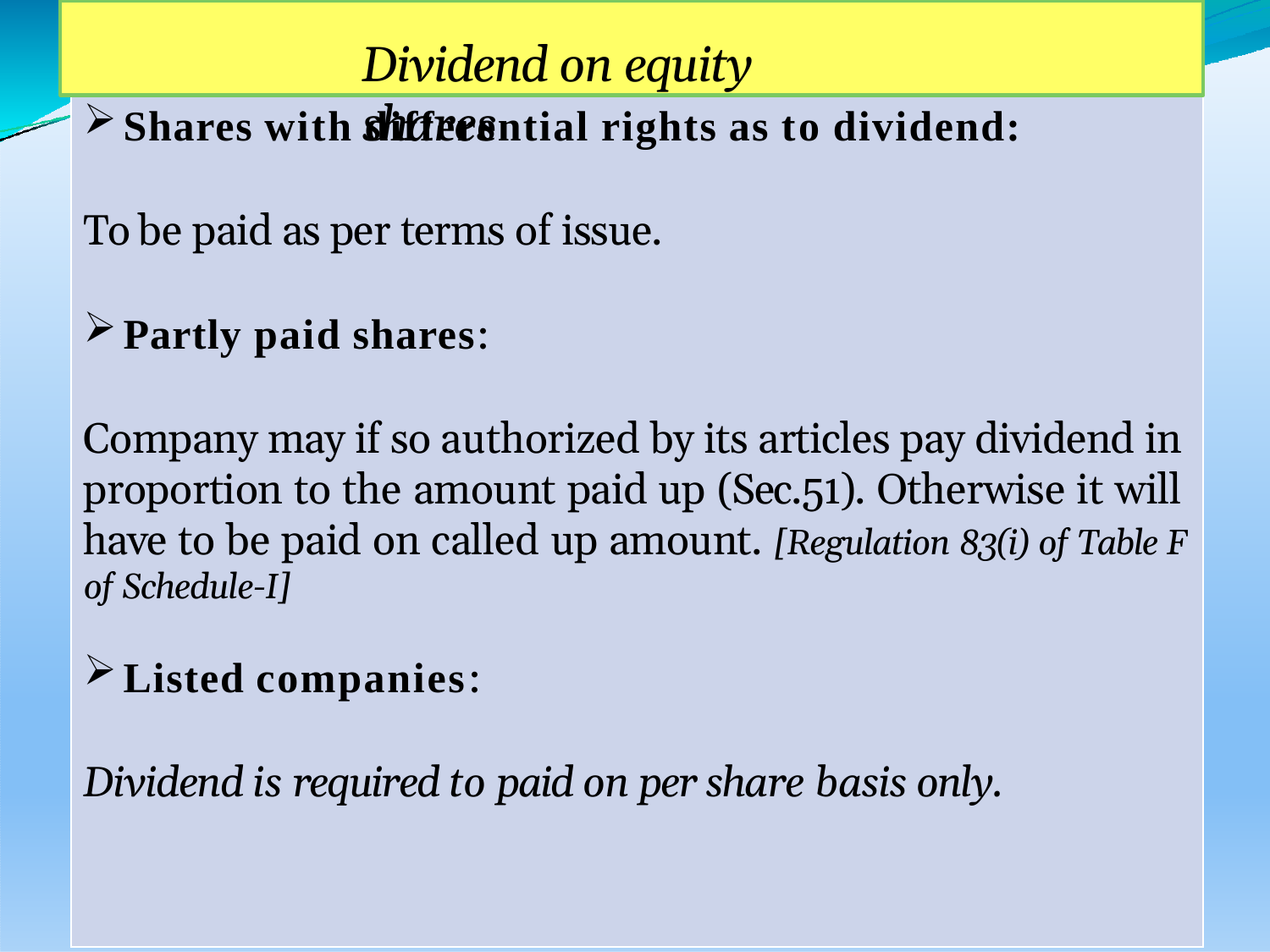

# Dividend on equity shares
Shares with differential rights as to dividend:

To be paid as per terms of issue.

Partly paid shares:

Company may if so authorized by its articles pay dividend in  proportion to the amount paid up (Sec.51). Otherwise it will  have to be paid on called up amount. [Regulation 83(i) of Table F  of Schedule-I]

Listed companies:

Dividend is required to paid on per share basis only.